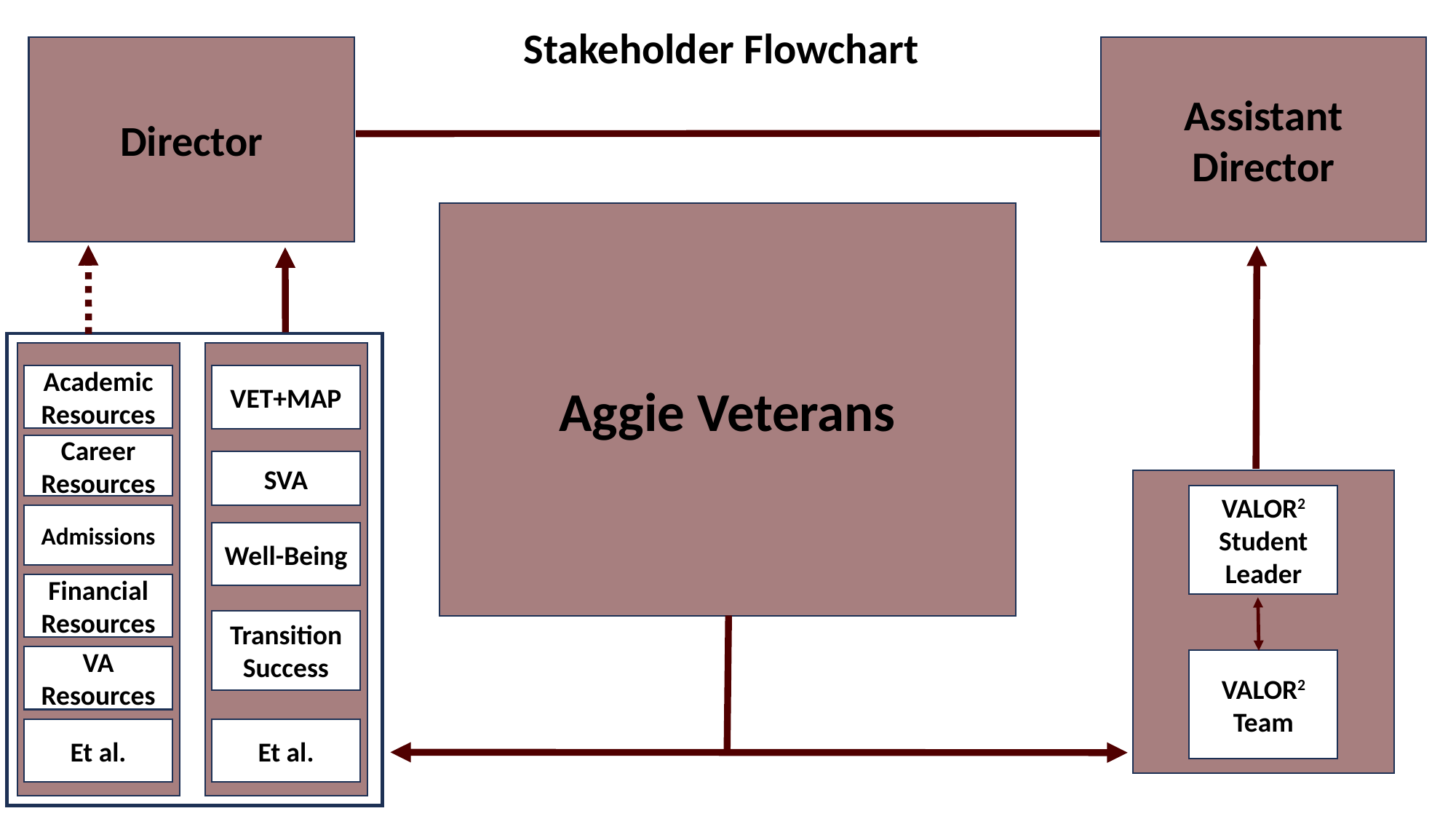

Stakeholder Flowchart
Assistant Director
Director
Aggie Veterans

Academic Resources
VET+MAP
Career Resources
SVA

VALOR2 Student Leader
Admissions
Well-Being
Financial Resources
Transition Success
VA Resources
VALOR2 Team
Et al.
Et al.